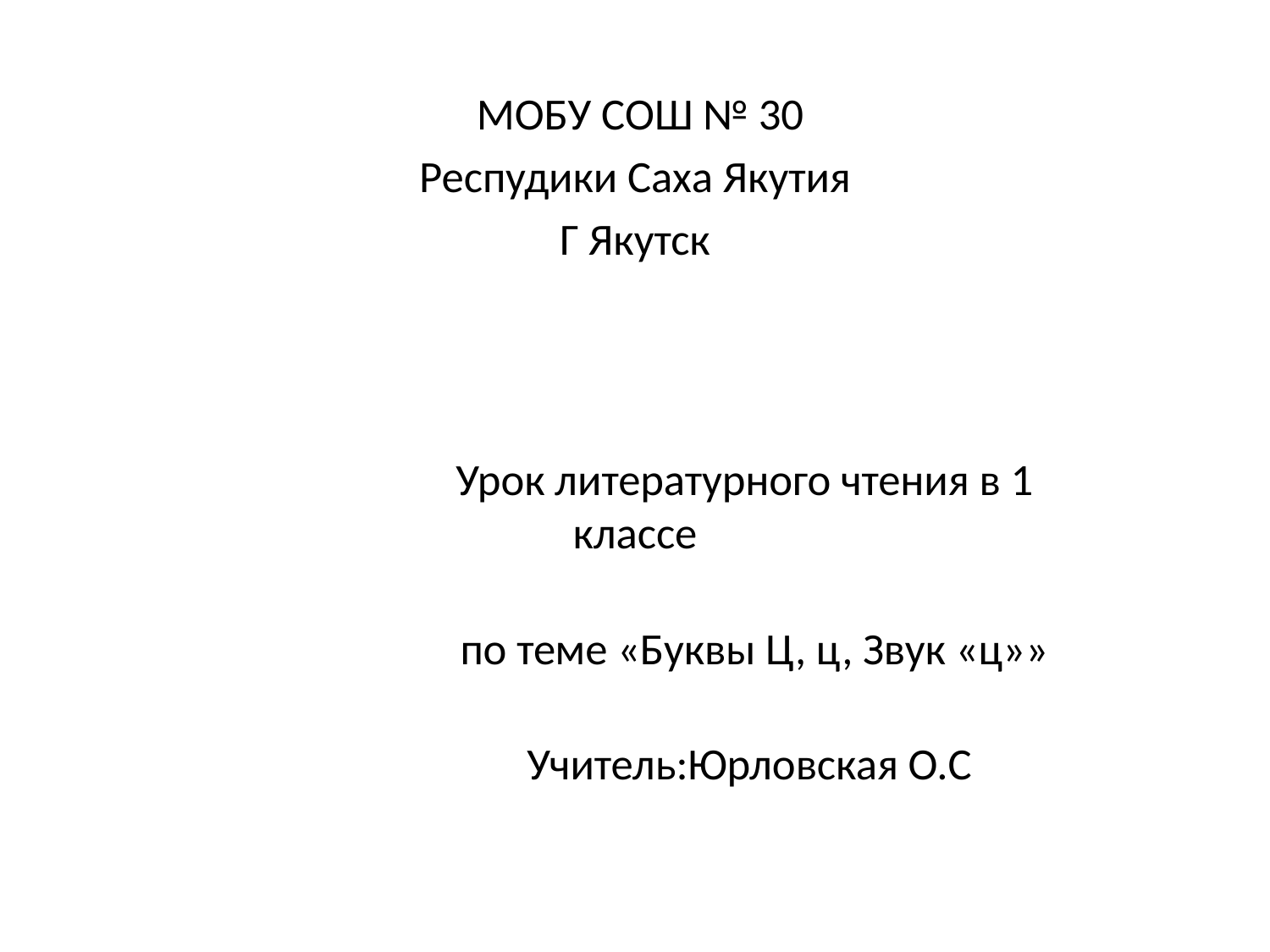

МОБУ СОШ № 30
Респудики Саха Якутия
Г Якутск

                                                                                                             Урок литературного чтения в 1 классе
                                                                                                               по теме «Буквы Ц, ц, Звук «ц»»
                                                                                                              Учитель:Юрловская О.С